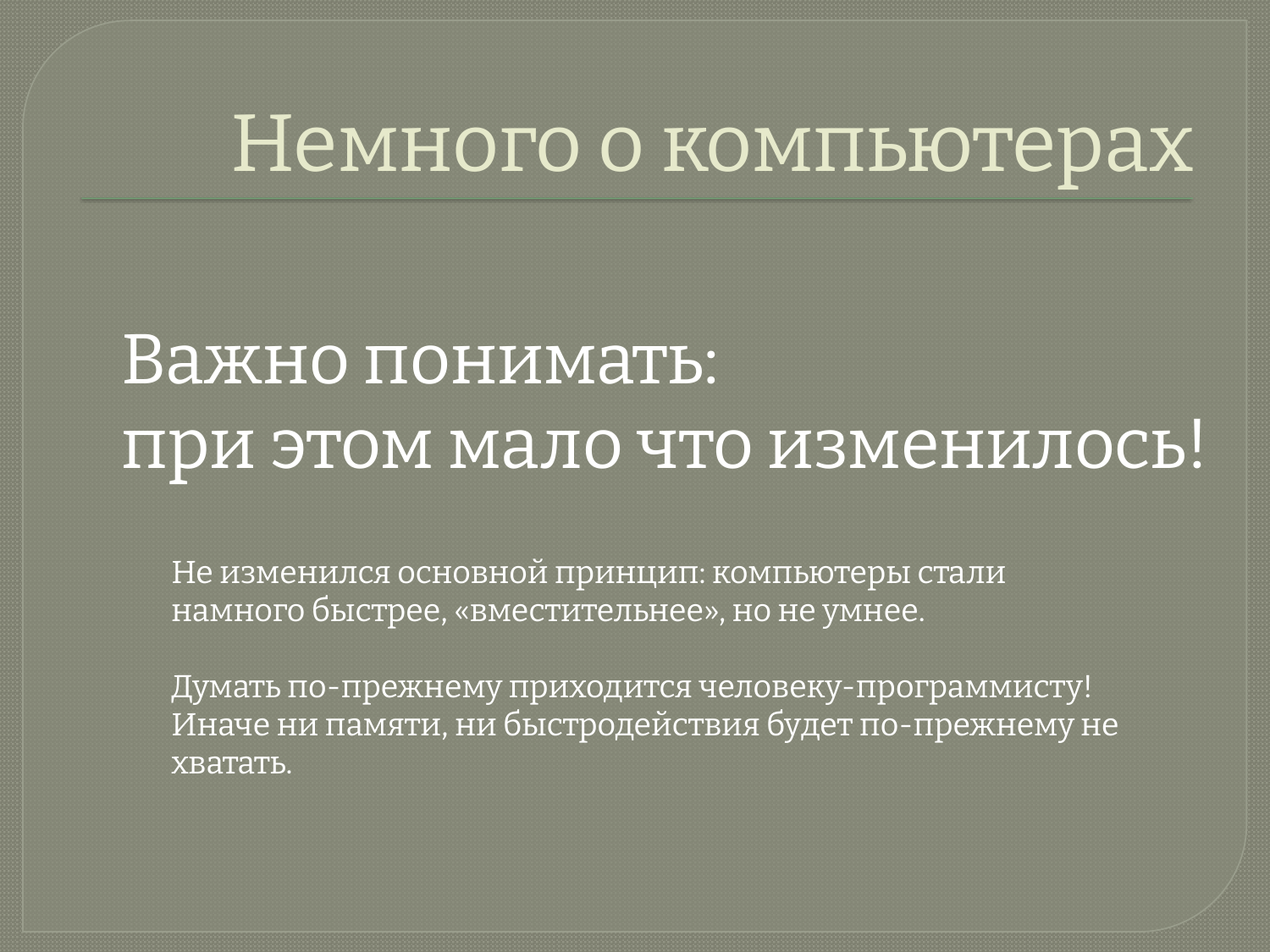

# Немного о компьютерах
Важно понимать:
при этом мало что изменилось!

Не изменился основной принцип: компьютеры стали намного быстрее, «вместительнее», но не умнее.

Думать по-прежнему приходится человеку-программисту!
Иначе ни памяти, ни быстродействия будет по-прежнему не хватать.